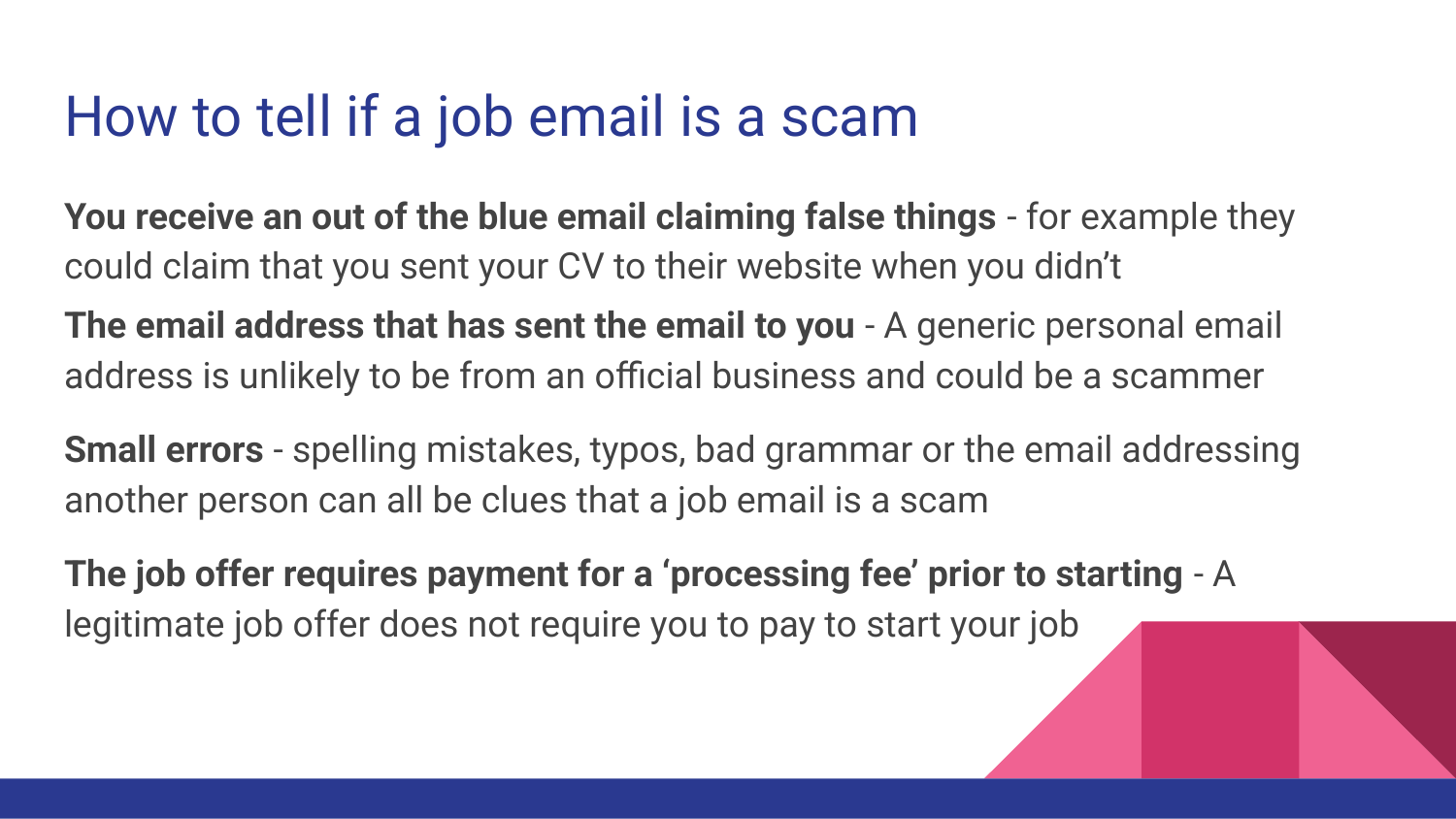

# How to tell if a job email is a scam
You receive an out of the blue email claiming false things - for example they could claim that you sent your CV to their website when you didn’t
The email address that has sent the email to you - A generic personal email address is unlikely to be from an official business and could be a scammer
Small errors - spelling mistakes, typos, bad grammar or the email addressing another person can all be clues that a job email is a scam
The job offer requires payment for a ‘processing fee’ prior to starting - A legitimate job offer does not require you to pay to start your job